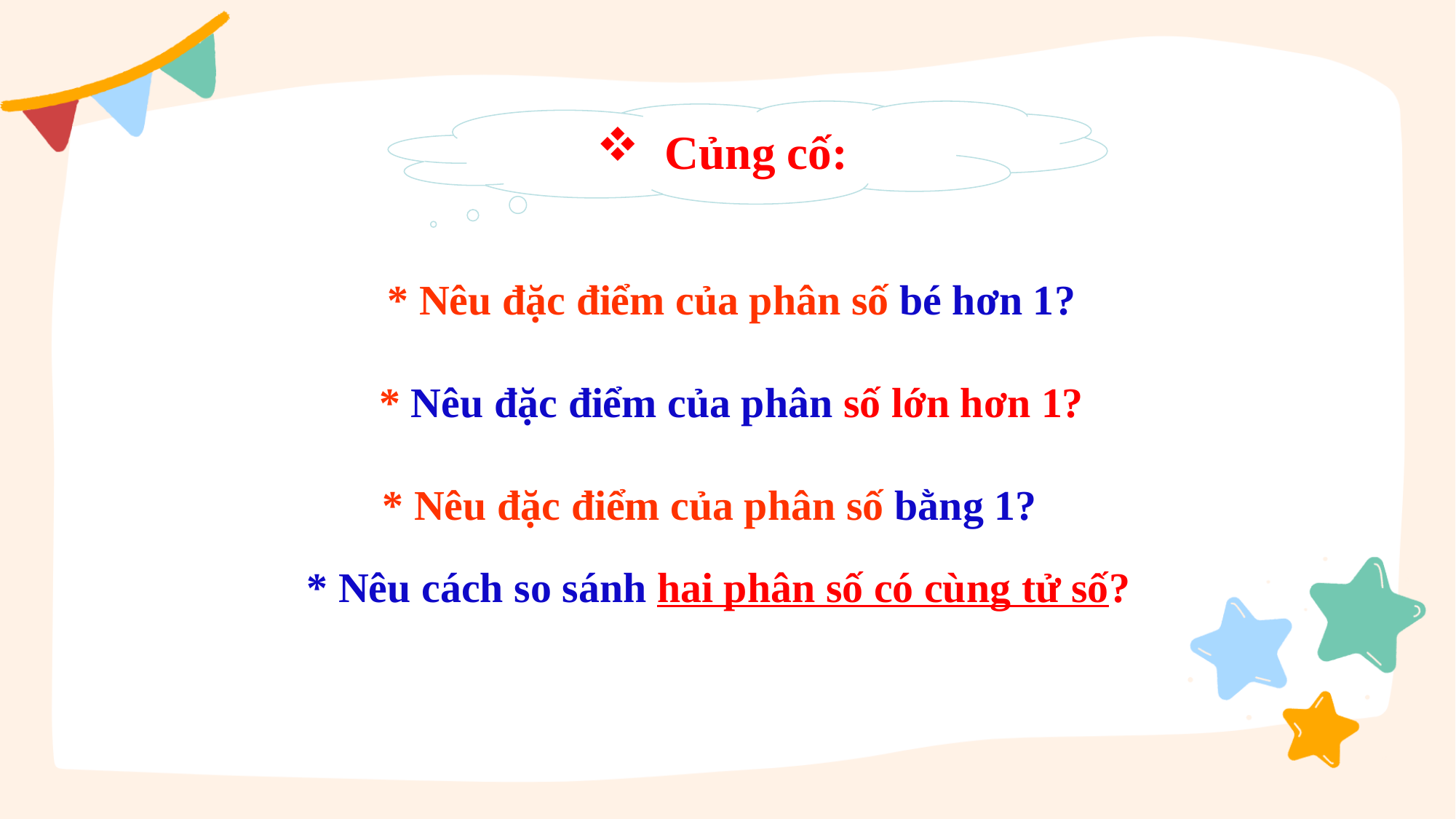

Củng cố:
* Nêu đặc điểm của phân số bé hơn 1?
* Nêu đặc điểm của phân số lớn hơn 1?
* Nêu đặc điểm của phân số bằng 1?
* Nêu cách so sánh hai phân số có cùng tử số?